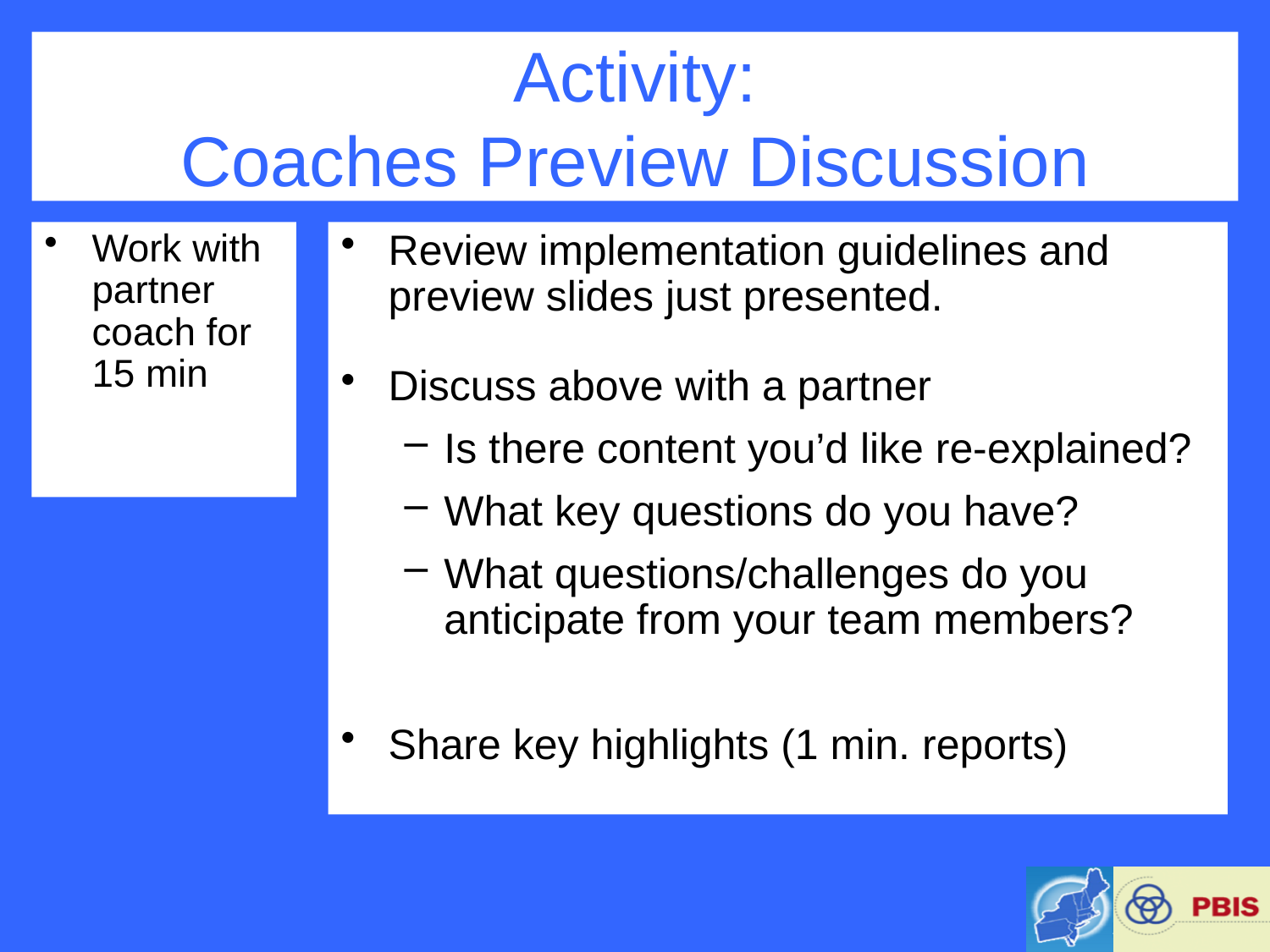

# Activity: Coaches Preview Discussion
Work with partner coach for 15 min
Review implementation guidelines and preview slides just presented.

Discuss above with a partner
Is there content you’d like re-explained?
What key questions do you have?
What questions/challenges do you anticipate from your team members?

Share key highlights (1 min. reports)